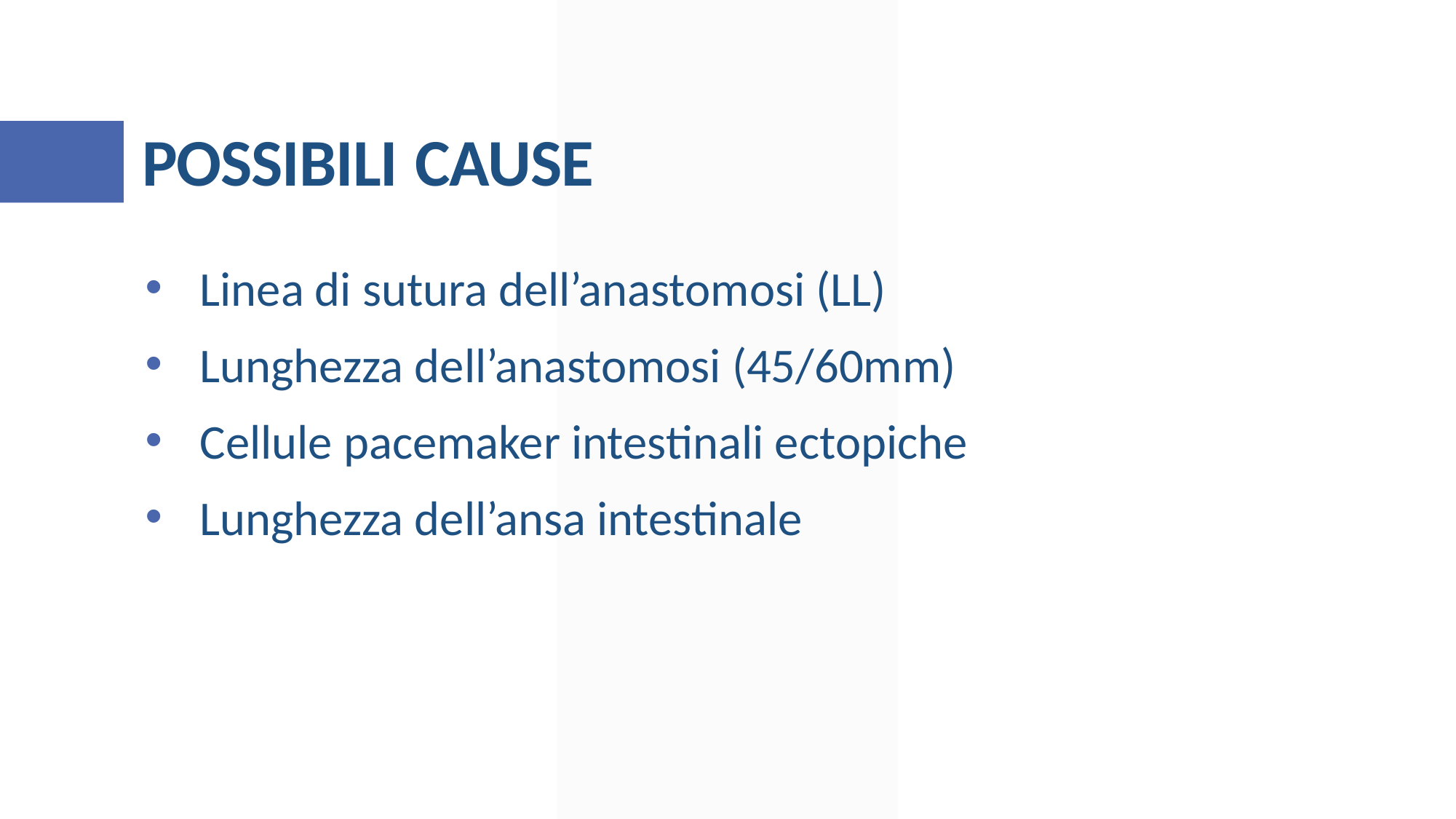

# POSSIBILI CAUSE
Linea di sutura dell’anastomosi (LL)
Lunghezza dell’anastomosi (45/60mm)
Cellule pacemaker intestinali ectopiche
Lunghezza dell’ansa intestinale